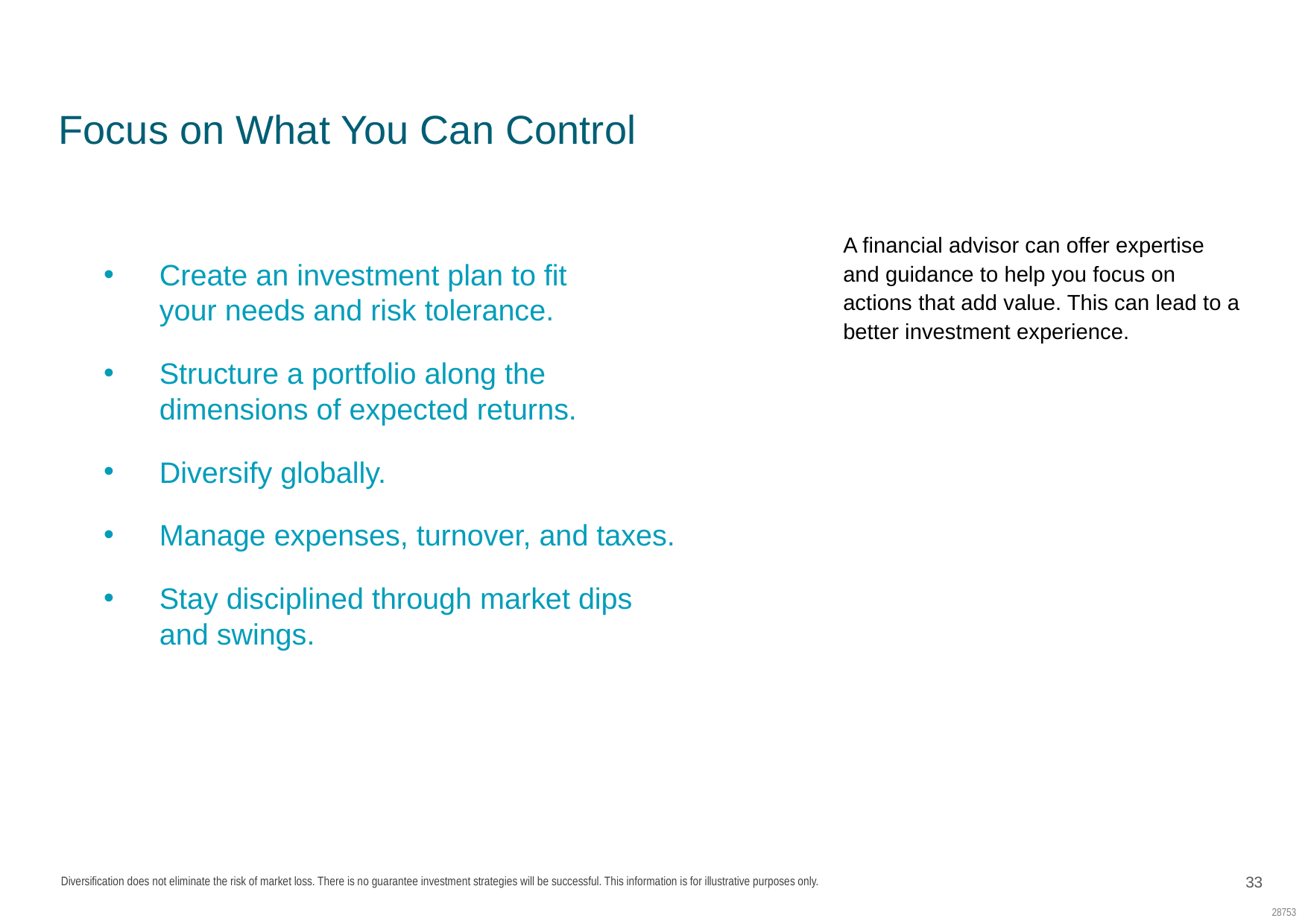

SC: LC02
# Focus on What You Can Control

A financial advisor can offer expertise and guidance to help you focus on actions that add value. This can lead to a better investment experience.

Create an investment plan to fit your needs and risk tolerance.
Structure a portfolio along the dimensions of expected returns.
Diversify globally.
Manage expenses, turnover, and taxes.
Stay disciplined through market dips and swings.
Diversification does not eliminate the risk of market loss. There is no guarantee investment strategies will be successful. This information is for illustrative purposes only.
33
28753